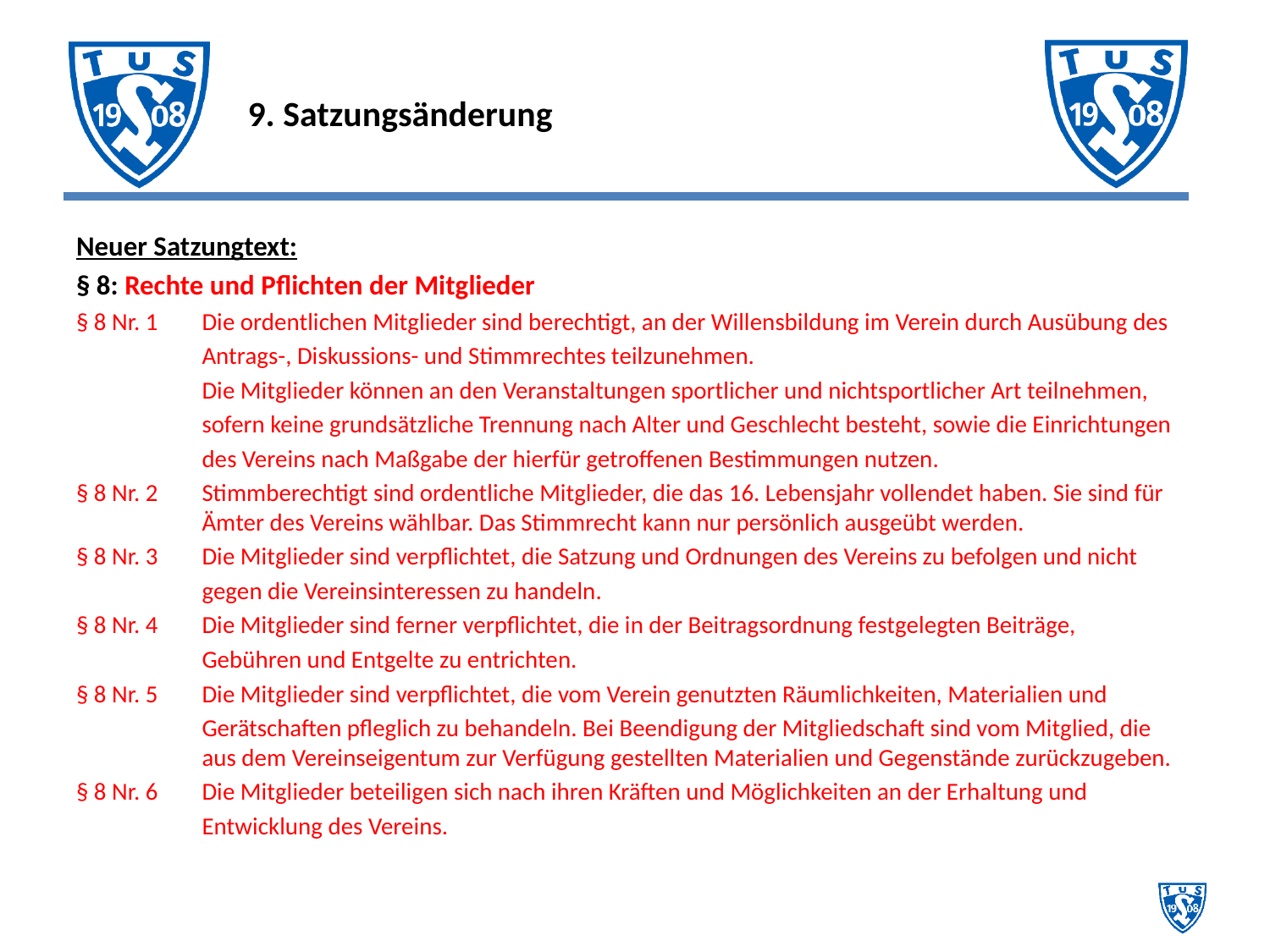

# 9. Satzungsänderung
Neuer Satzungtext:
§ 8: Rechte und Pflichten der Mitglieder
§ 8 Nr. 1 	Die ordentlichen Mitglieder sind berechtigt, an der Willensbildung im Verein durch Ausübung des
	Antrags-, Diskussions- und Stimmrechtes teilzunehmen.
	Die Mitglieder können an den Veranstaltungen sportlicher und nichtsportlicher Art teilnehmen,
	sofern keine grundsätzliche Trennung nach Alter und Geschlecht besteht, sowie die Einrichtungen
	des Vereins nach Maßgabe der hierfür getroffenen Bestimmungen nutzen.
§ 8 Nr. 2	Stimmberechtigt sind ordentliche Mitglieder, die das 16. Lebensjahr vollendet haben. Sie sind für 	Ämter des Vereins wählbar. Das Stimmrecht kann nur persönlich ausgeübt werden.
§ 8 Nr. 3	Die Mitglieder sind verpflichtet, die Satzung und Ordnungen des Vereins zu befolgen und nicht
	gegen die Vereinsinteressen zu handeln.
§ 8 Nr. 4	Die Mitglieder sind ferner verpflichtet, die in der Beitragsordnung festgelegten Beiträge,
	Gebühren und Entgelte zu entrichten.
§ 8 Nr. 5	Die Mitglieder sind verpflichtet, die vom Verein genutzten Räumlichkeiten, Materialien und
	Gerätschaften pfleglich zu behandeln. Bei Beendigung der Mitgliedschaft sind vom Mitglied, die 	aus dem Vereinseigentum zur Verfügung gestellten Materialien und Gegenstände zurückzugeben.
§ 8 Nr. 6	Die Mitglieder beteiligen sich nach ihren Kräften und Möglichkeiten an der Erhaltung und
	Entwicklung des Vereins.